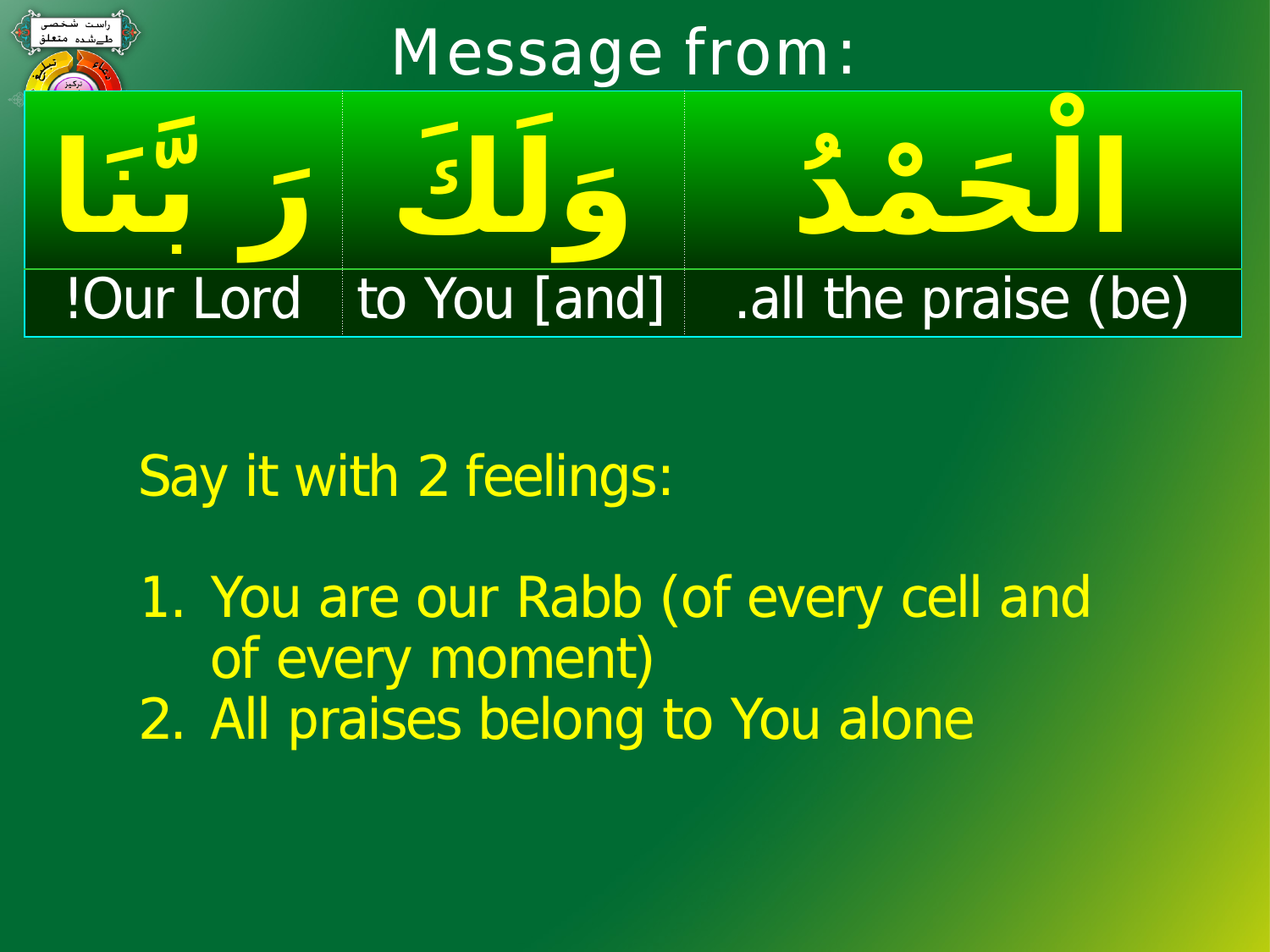

Message from:
#
| رَ بَّنَا | وَلَكَ | الْحَمْدُ |
| --- | --- | --- |
| Our Lord! | [and] to You | (be) all the praise. |
Say it with 2 feelings:

You are our Rabb (of every cell and of every moment)
All praises belong to You alone